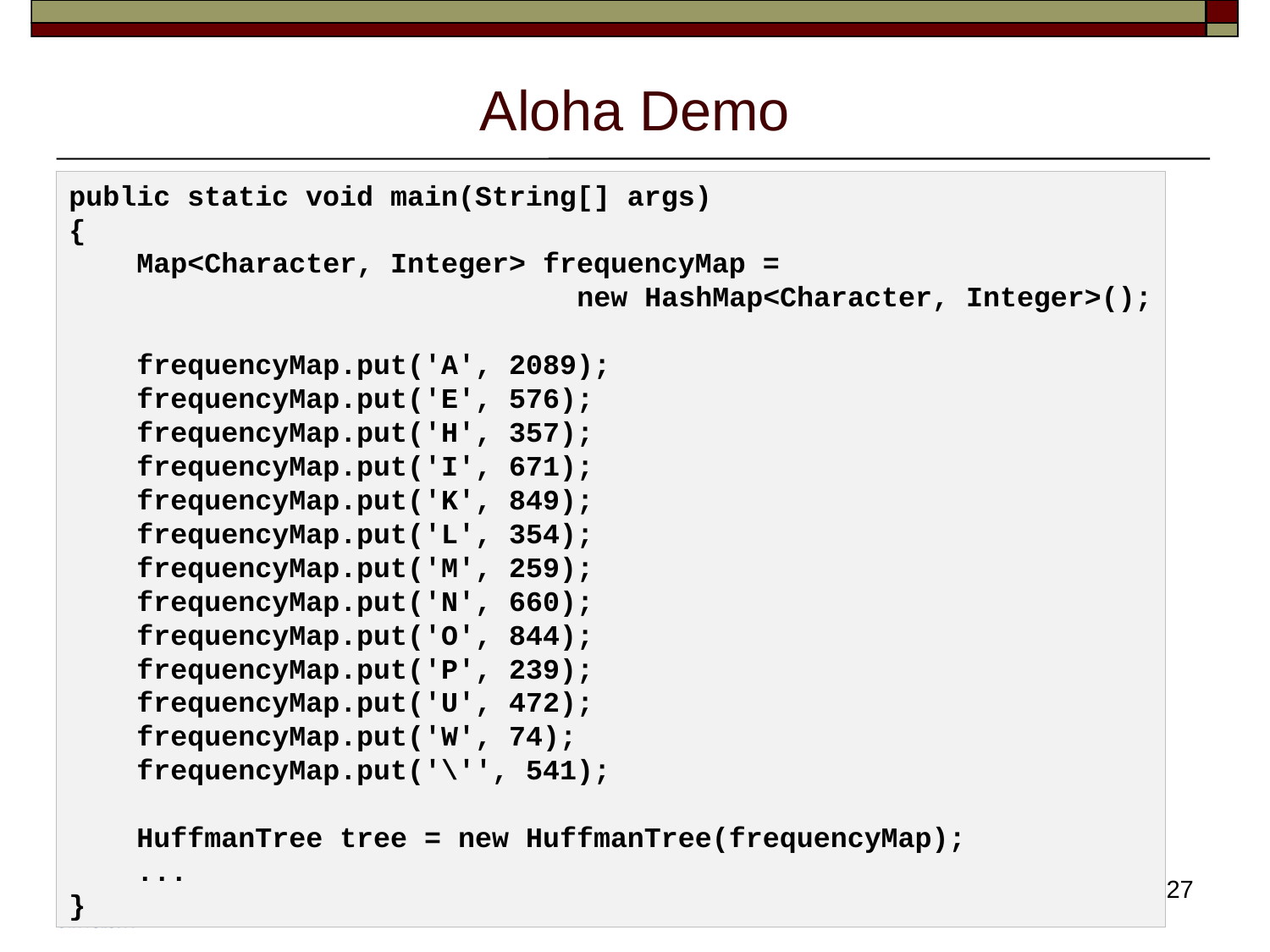

# Aloha Demo
public static void main(String[] args)
{
    Map<Character, Integer> frequencyMap =
                              new HashMap<Character, Integer>();

    frequencyMap.put('A', 2089);
    frequencyMap.put('E', 576);
    frequencyMap.put('H', 357);
    frequencyMap.put('I', 671);
    frequencyMap.put('K', 849);
    frequencyMap.put('L', 354);
    frequencyMap.put('M', 259);
    frequencyMap.put('N', 660);
    frequencyMap.put('O', 844);
    frequencyMap.put('P', 239);
    frequencyMap.put('U', 472);
    frequencyMap.put('W', 74);
    frequencyMap.put('\'', 541);

    HuffmanTree tree = new HuffmanTree(frequencyMap);
    ...
}
27